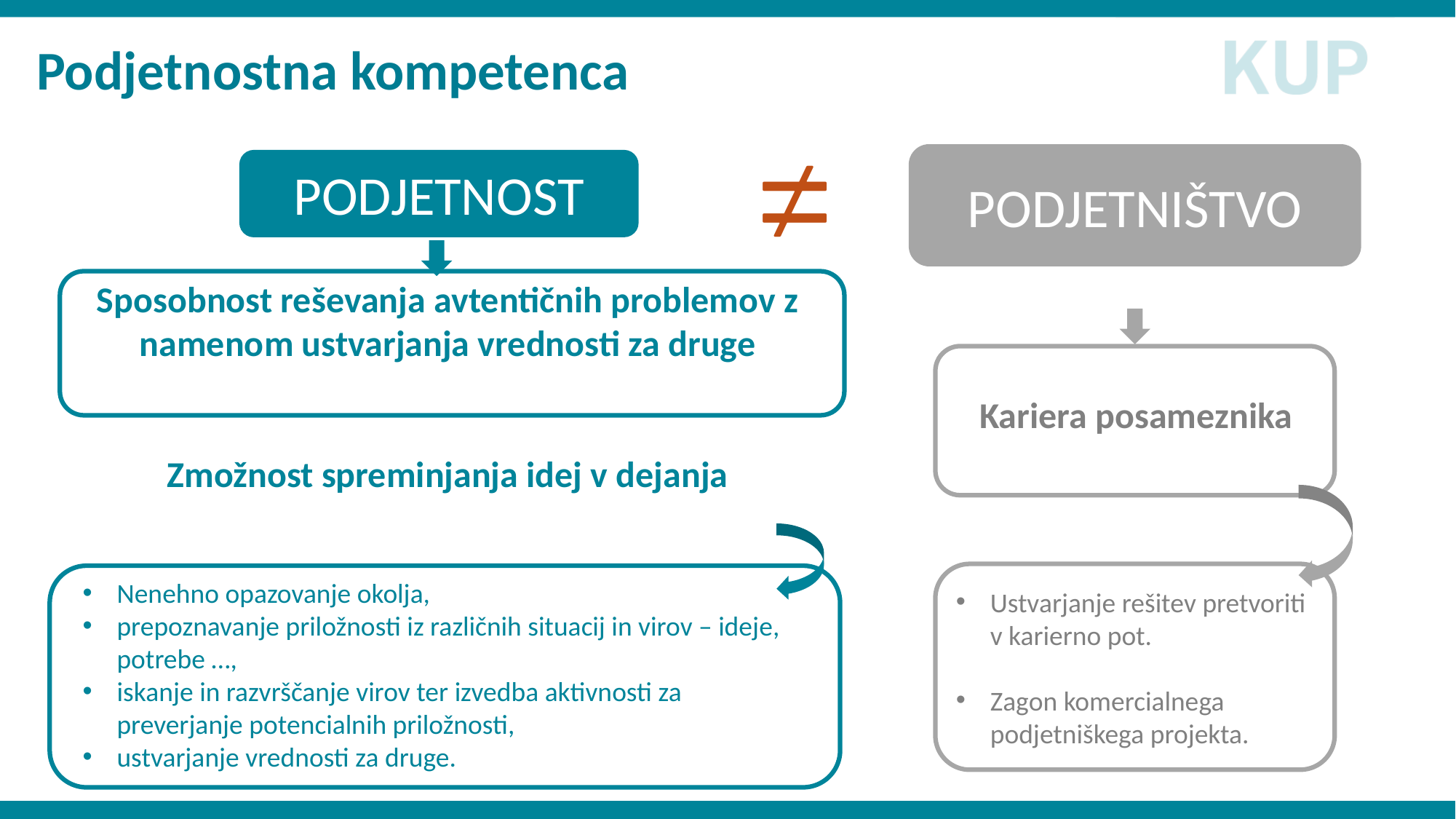

# Podjetnostna kompetenca
≠
PODJETNIŠTVO
PODJETNOST

Sposobnost reševanja avtentičnih problemov z namenom ustvarjanja vrednosti za druge

Zmožnost spreminjanja idej v dejanja

Kariera posameznika

Ustvarjanje rešitev pretvoriti v karierno pot.

Zagon komercialnega podjetniškega projekta.

Nenehno opazovanje okolja,
prepoznavanje priložnosti iz različnih situacij in virov – ideje, potrebe …,
iskanje in razvrščanje virov ter izvedba aktivnosti za preverjanje potencialnih priložnosti,
ustvarjanje vrednosti za druge.